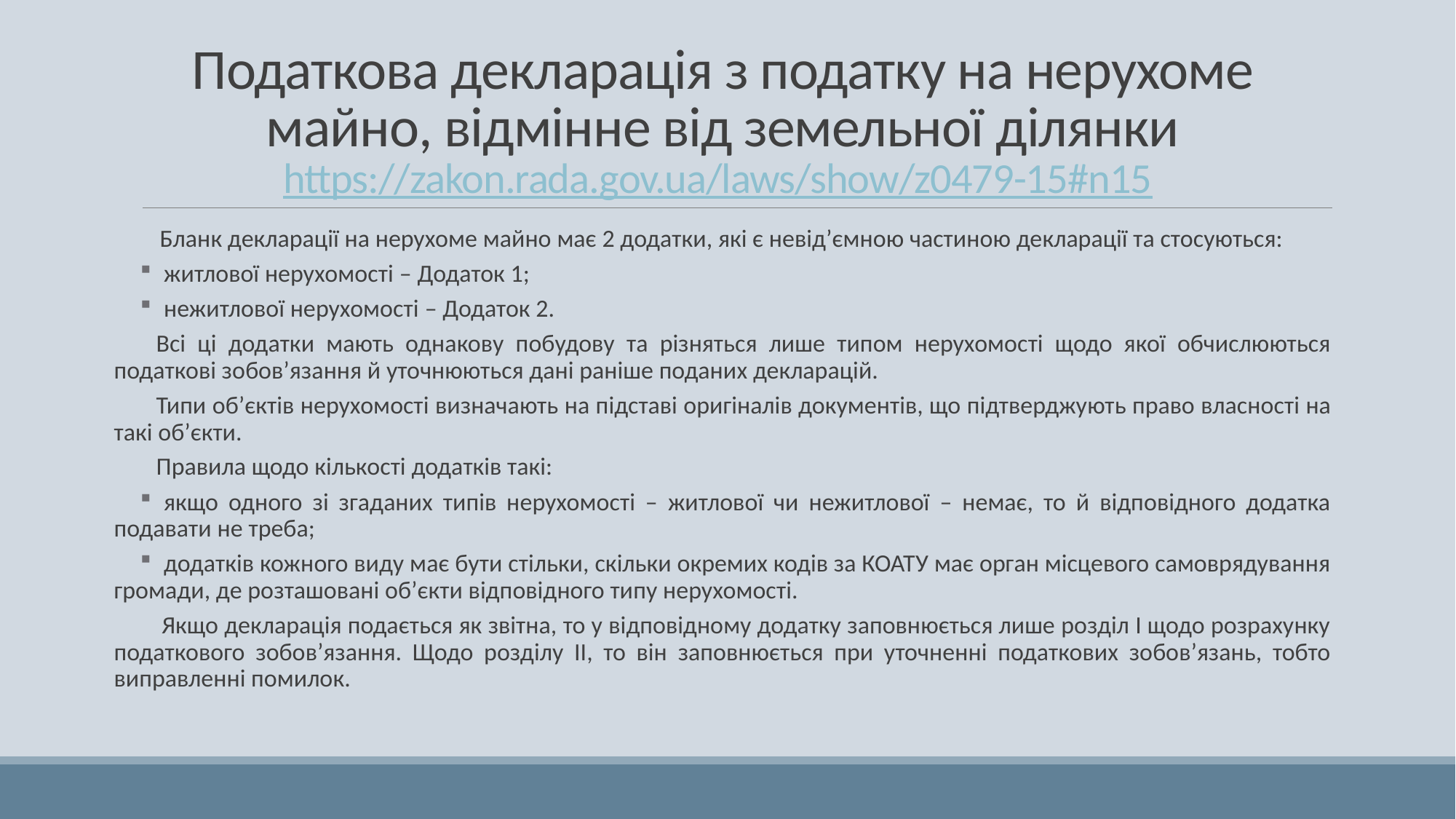

# Податкова декларація з податку на нерухоме майно, відмінне від земельної ділянки https://zakon.rada.gov.ua/laws/show/z0479-15#n15
Бланк декларації на нерухоме майно має 2 додатки, які є невід’ємною частиною декларації та стосуються:
житлової нерухомості – Додаток 1;
нежитлової нерухомості – Додаток 2.
Всі ці додатки мають однакову побудову та різняться лише типом нерухомості щодо якої обчислюються податкові зобов’язання й уточнюються дані раніше поданих декларацій.
Типи об’єктів нерухомості визначають на підставі оригіналів документів, що підтверджують право власності на такі об’єкти.
Правила щодо кількості додатків такі:
якщо одного зі згаданих типів нерухомості – житлової чи нежитлової – немає, то й відповідного додатка подавати не треба;
додатків кожного виду має бути стільки, скільки окремих кодів за КОАТУ має орган місцевого самоврядування громади, де розташовані об’єкти відповідного типу нерухомості.
 Якщо декларація подається як звітна, то у відповідному додатку заповнюється лише розділ І щодо розрахунку податкового зобов’язання. Щодо розділу ІІ, то він заповнюється при уточненні податкових зобов’язань, тобто виправленні помилок.